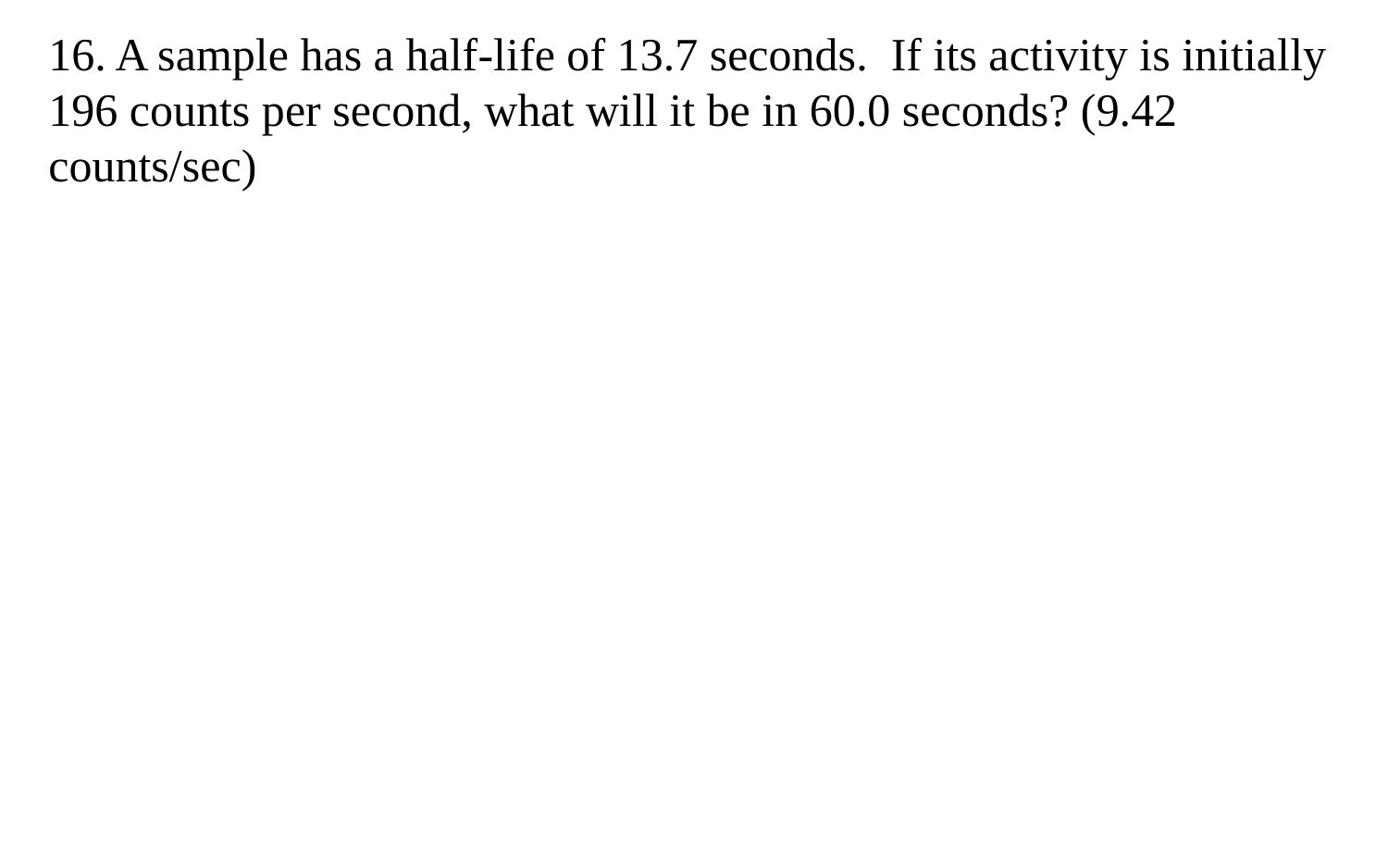

16. A sample has a half-life of 13.7 seconds.  If its activity is initially 196 counts per second, what will it be in 60.0 seconds? (9.42 counts/sec)